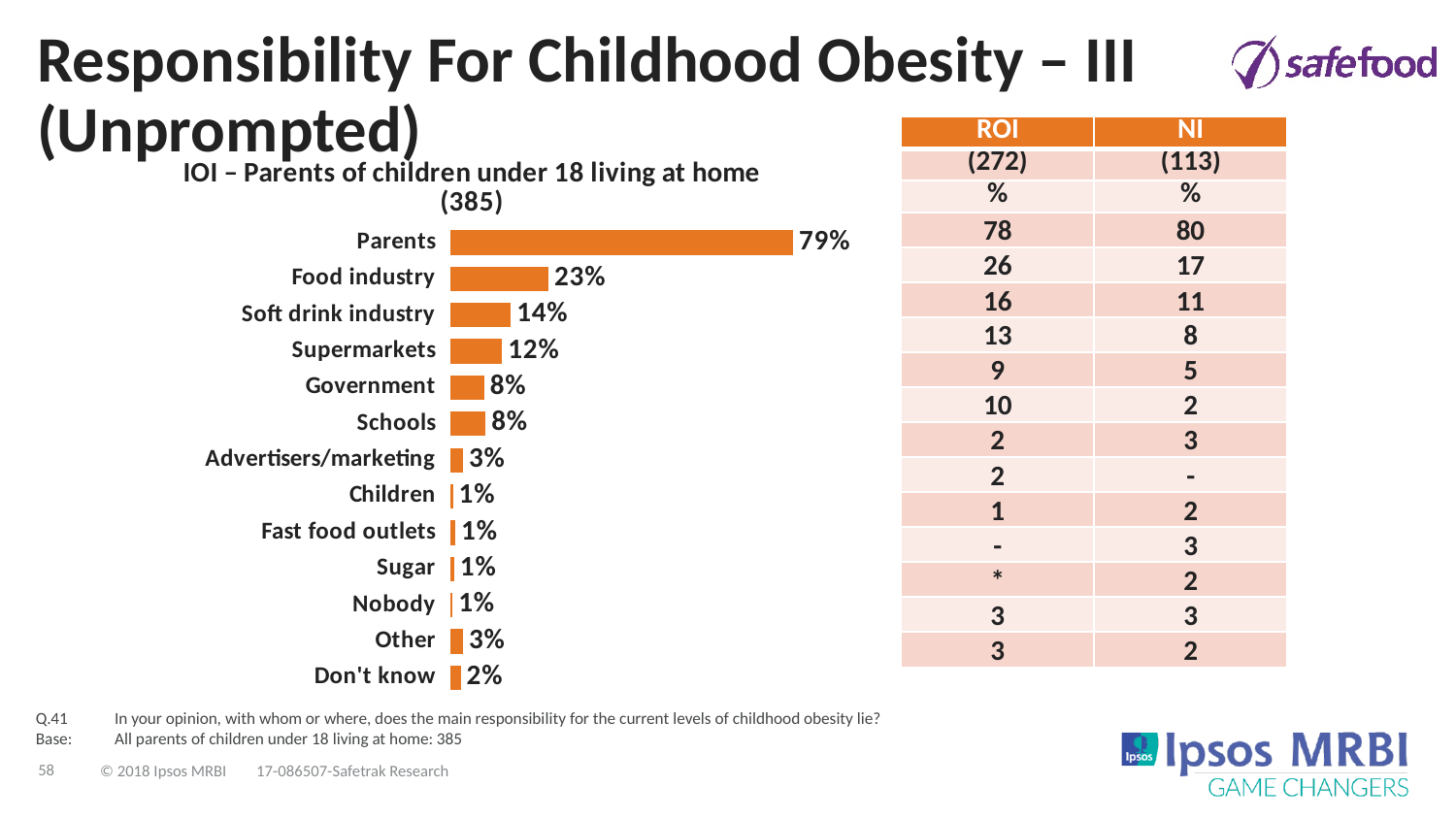

# Responsibility For Childhood Obesity – III (Unprompted)

### Chart: IOI – Parents of children under 18 living at home
(385)

| Category | IOI
(272) |
|---|---|
| Parents | 0.79 |
| Food industry | 0.226797081109972 |
| Soft drink industry | 0.14 |
| Supermarkets | 0.12 |
| Government | 0.078603341356419 |
| Schools | 0.0819527974885452 |
| Advertisers/marketing | 0.03 |
| Children | 0.00694300057734346 |
| Fast food outlets | 0.0124570084645097 |
| Sugar | 0.00952831462790419 |
| Nobody | 0.00568868991622598 |
| Other | 0.03 |
| Don't know | 0.0247138912286864 |
| ROI | NI |
| --- | --- |
| (272) | (113) |
| % | % |
| 78 | 80 |
| 26 | 17 |
| 16 | 11 |
| 13 | 8 |
| 9 | 5 |
| 10 | 2 |
| 2 | 3 |
| 2 | - |
| 1 | 2 |
| - | 3 |
| \* | 2 |
| 3 | 3 |
| 3 | 2 |
Q.41	In your opinion, with whom or where, does the main responsibility for the current levels of childhood obesity lie?
Base:	All parents of children under 18 living at home: 385